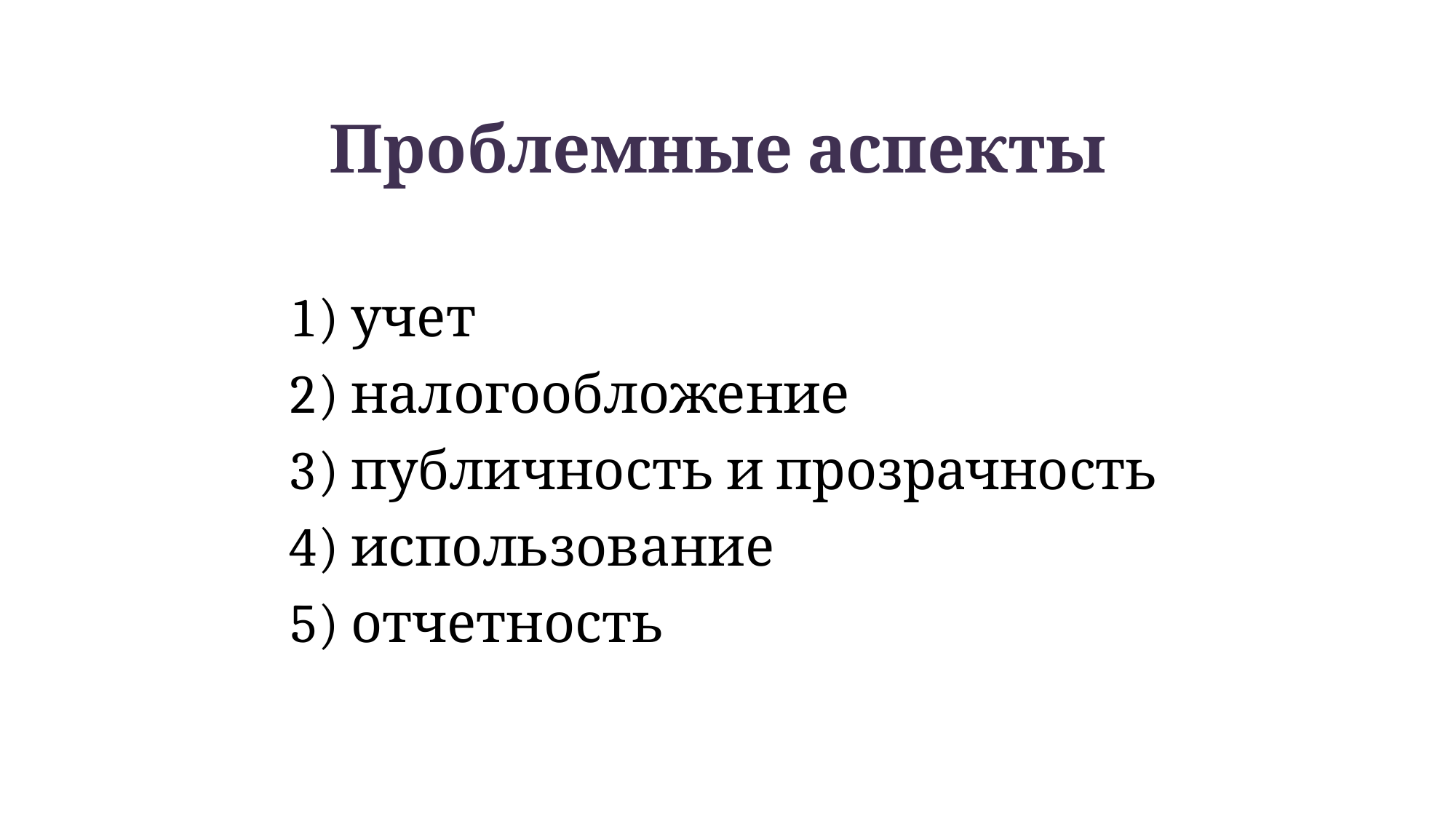

# Проблемные аспекты
1) учет
2) налогообложение
3) публичность и прозрачность
4) использование
5) отчетность